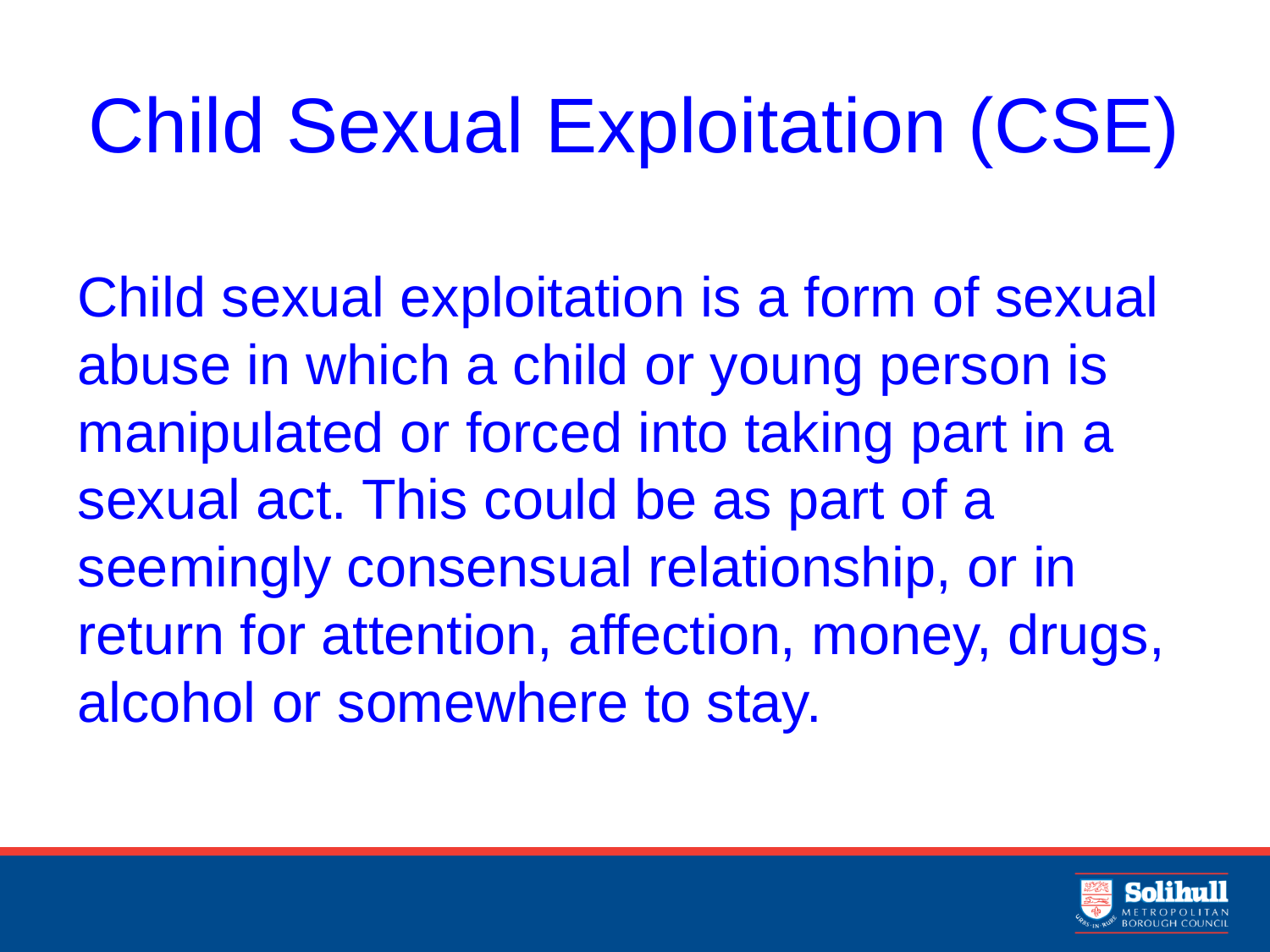

# Child Sexual Exploitation (CSE)
Child sexual exploitation is a form of sexual abuse in which a child or young person is manipulated or forced into taking part in a sexual act. This could be as part of a seemingly consensual relationship, or in return for attention, affection, money, drugs, alcohol or somewhere to stay.